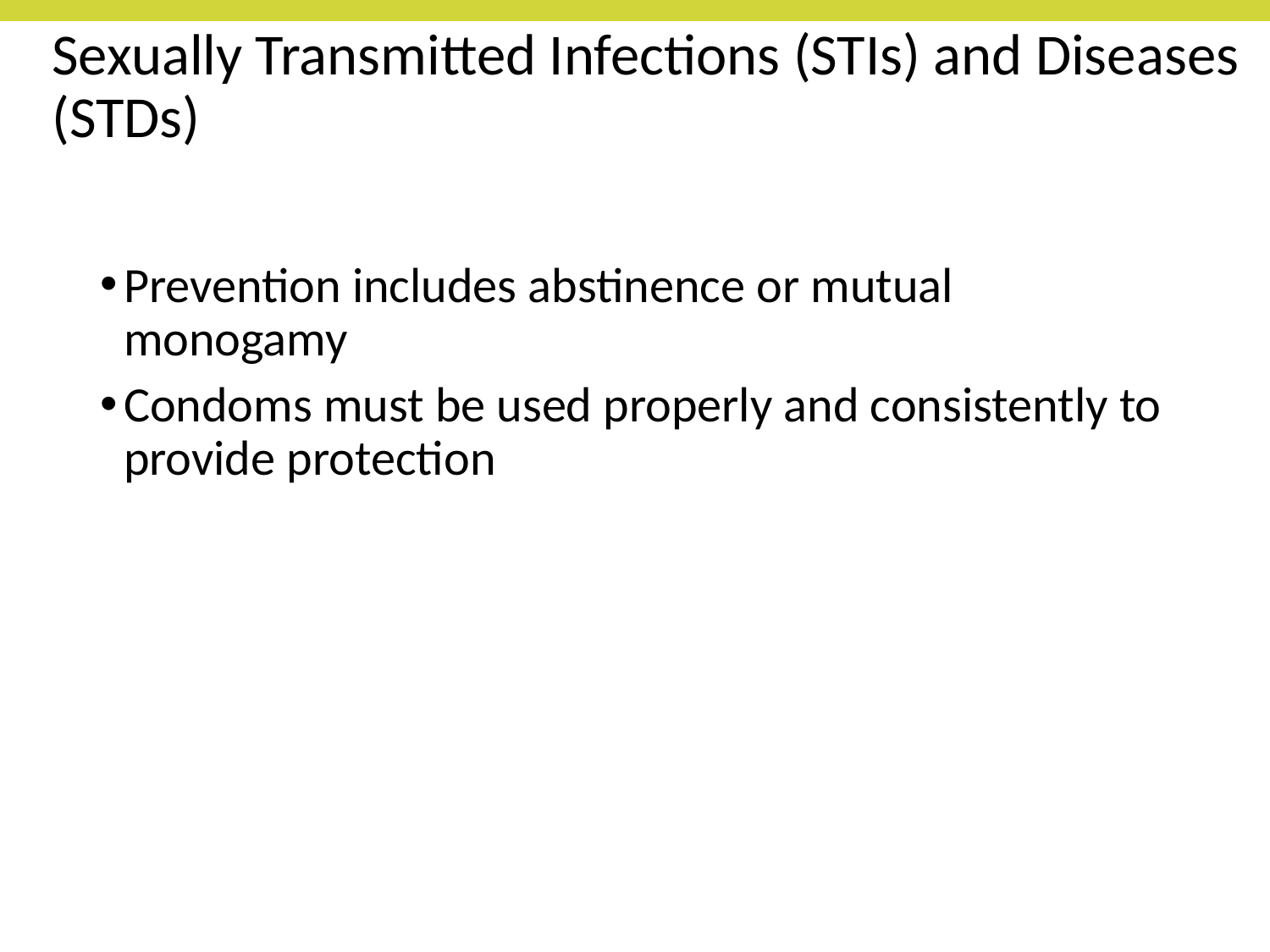

# Sexually Transmitted Infections (STIs) and Diseases (STDs)
Prevention includes abstinence or mutual monogamy
Condoms must be used properly and consistently to provide protection